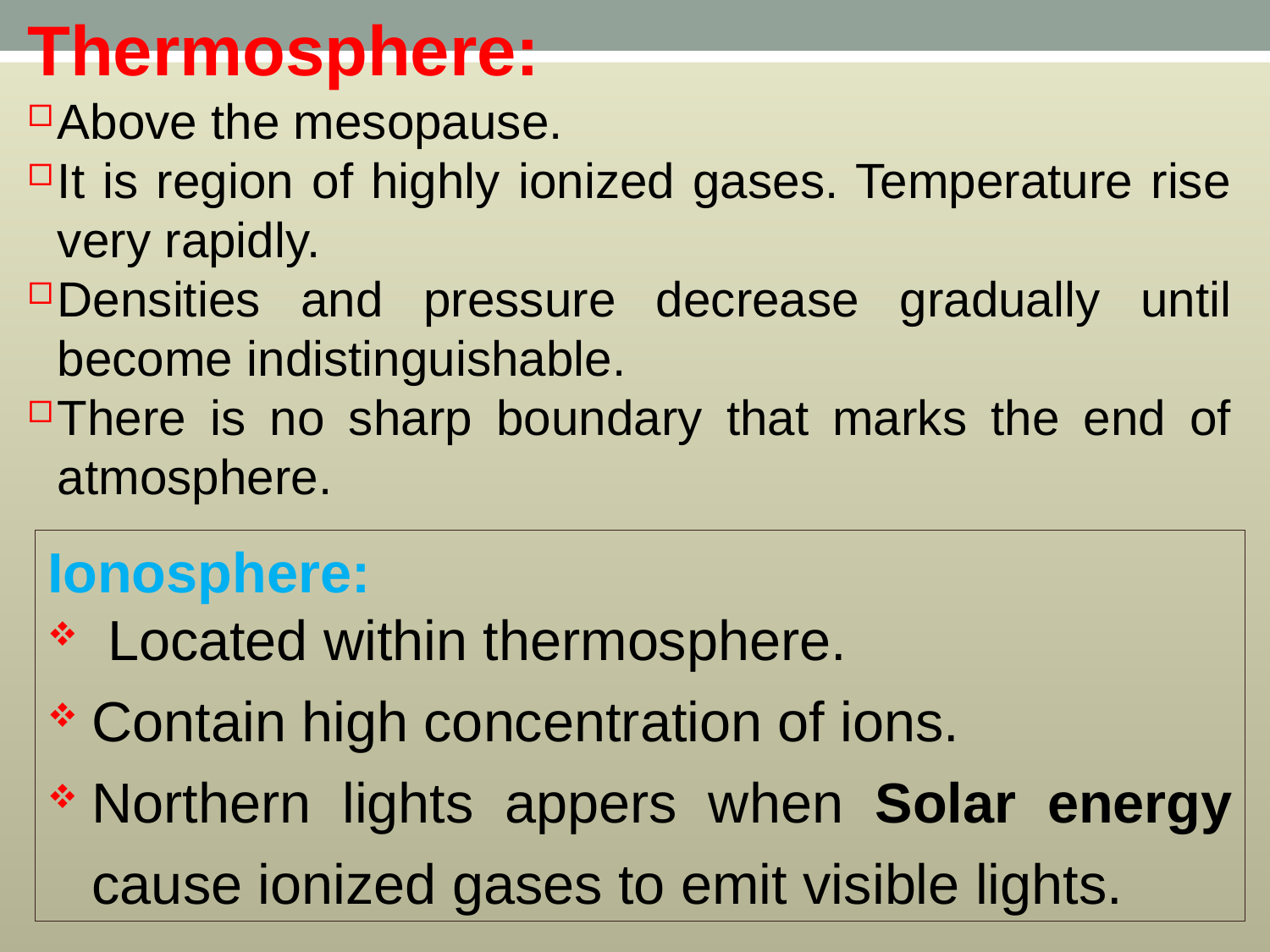

Thermosphere:
Above the mesopause.
It is region of highly ionized gases. Temperature rise very rapidly.
Densities and pressure decrease gradually until become indistinguishable.
There is no sharp boundary that marks the end of atmosphere.
Ionosphere:
 Located within thermosphere.
Contain high concentration of ions.
Northern lights appers when Solar energy cause ionized gases to emit visible lights.